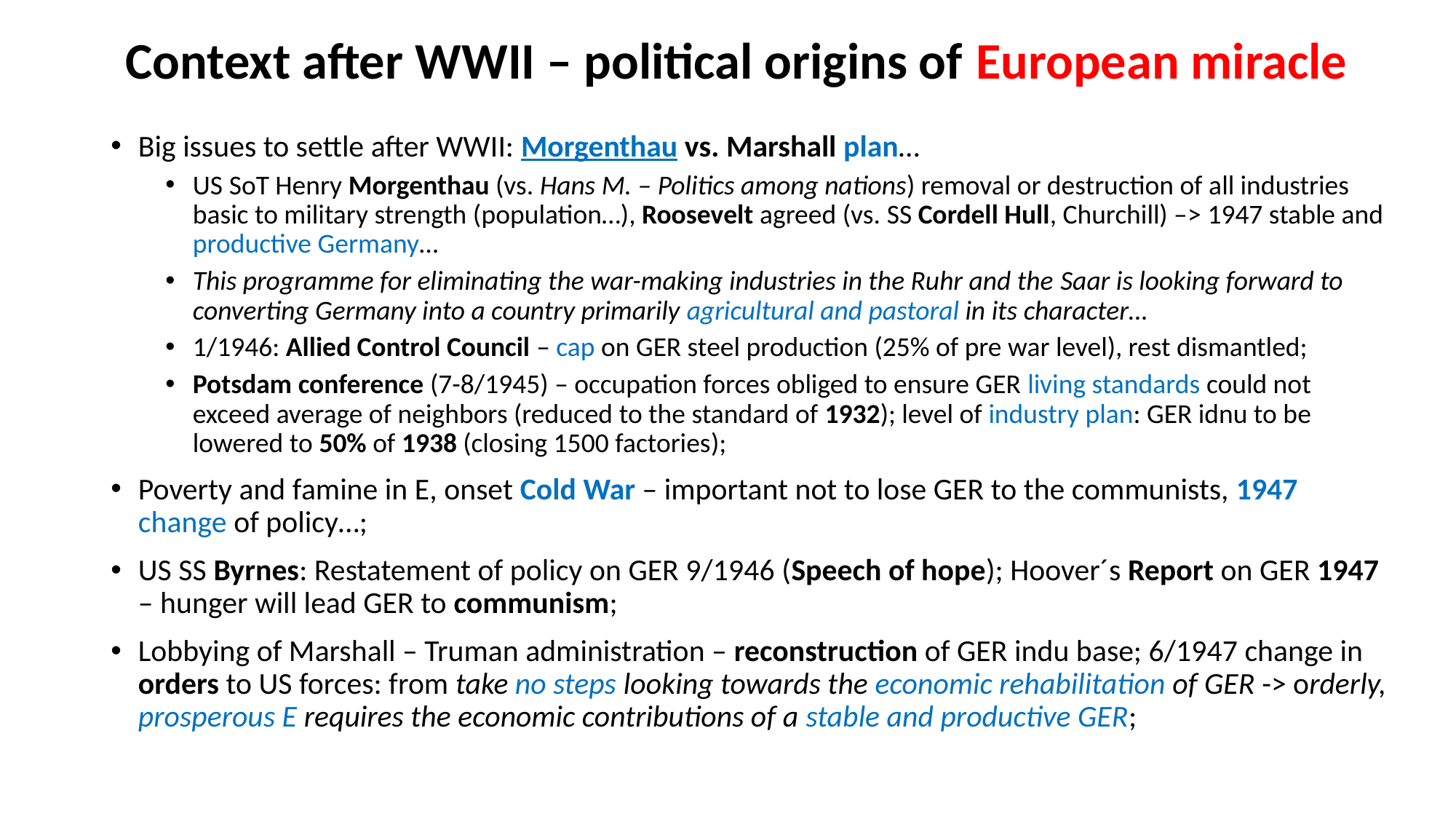

# Context after WWII – political origins of European miracle
Big issues to settle after WWII: Morgenthau vs. Marshall plan…
US SoT Henry Morgenthau (vs. Hans M. – Politics among nations) removal or destruction of all industries basic to military strength (population…), Roosevelt agreed (vs. SS Cordell Hull, Churchill) –> 1947 stable and productive Germany…
This programme for eliminating the war-making industries in the Ruhr and the Saar is looking forward to converting Germany into a country primarily agricultural and pastoral in its character…
1/1946: Allied Control Council – cap on GER steel production (25% of pre war level), rest dismantled;
Potsdam conference (7-8/1945) – occupation forces obliged to ensure GER living standards could not exceed average of neighbors (reduced to the standard of 1932); level of industry plan: GER idnu to be lowered to 50% of 1938 (closing 1500 factories);
Poverty and famine in E, onset Cold War – important not to lose GER to the communists, 1947 change of policy…;
US SS Byrnes: Restatement of policy on GER 9/1946 (Speech of hope); Hoover´s Report on GER 1947 – hunger will lead GER to communism;
Lobbying of Marshall – Truman administration – reconstruction of GER indu base; 6/1947 change in orders to US forces: from take no steps looking towards the economic rehabilitation of GER -> orderly, prosperous E requires the economic contributions of a stable and productive GER;